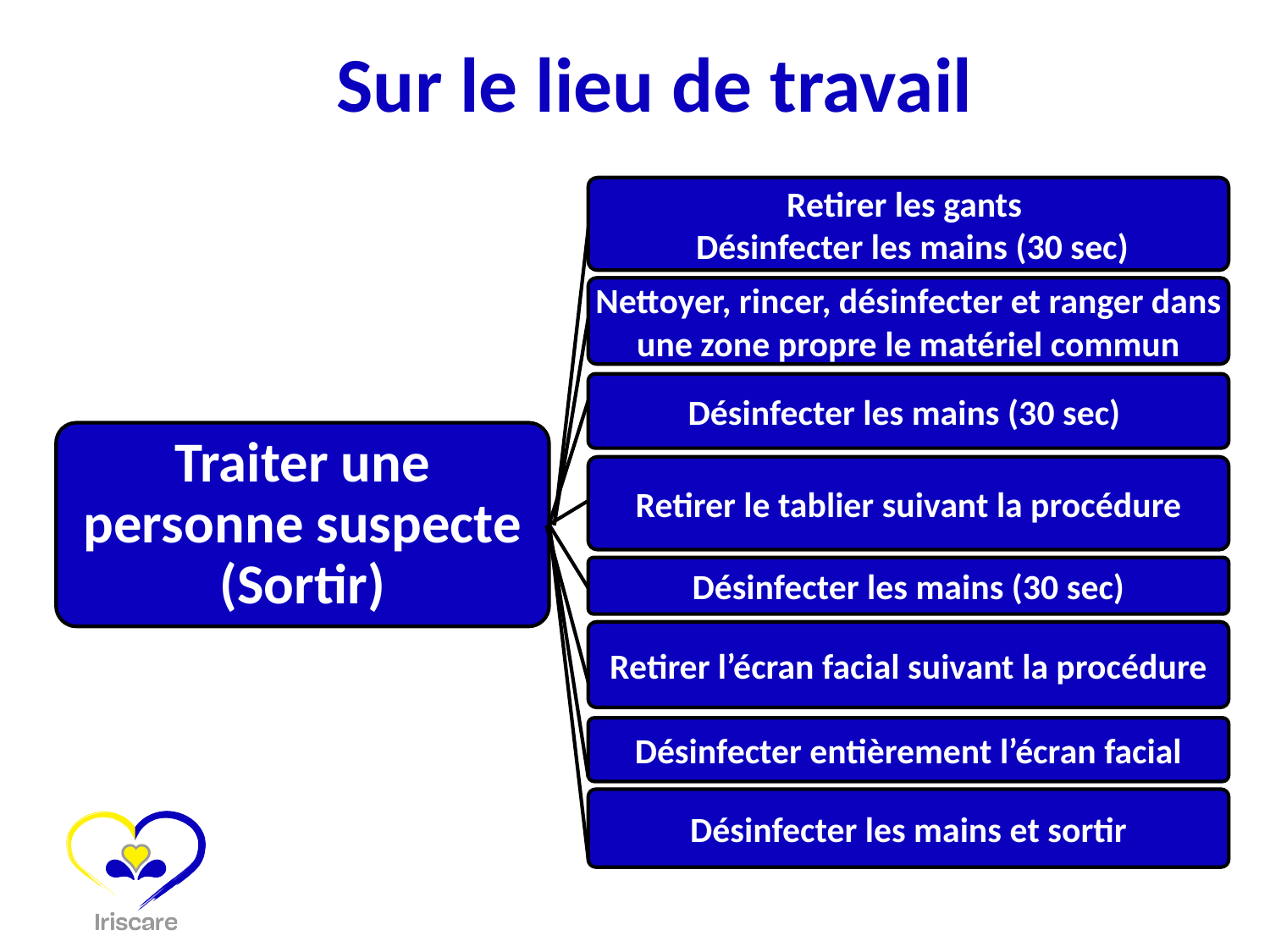

# Sur le lieu de travail

Retirer les gants
 Désinfecter les mains (30 sec)
Nettoyer, rincer, désinfecter et ranger dans une zone propre le matériel commun

Désinfecter les mains (30 sec)

Traiter une personne suspecte (Sortir)
Retirer le tablier suivant la procédure

Désinfecter les mains (30 sec)

Retirer l’écran facial suivant la procédure

Désinfecter entièrement l’écran facial
Désinfecter les mains et sortir